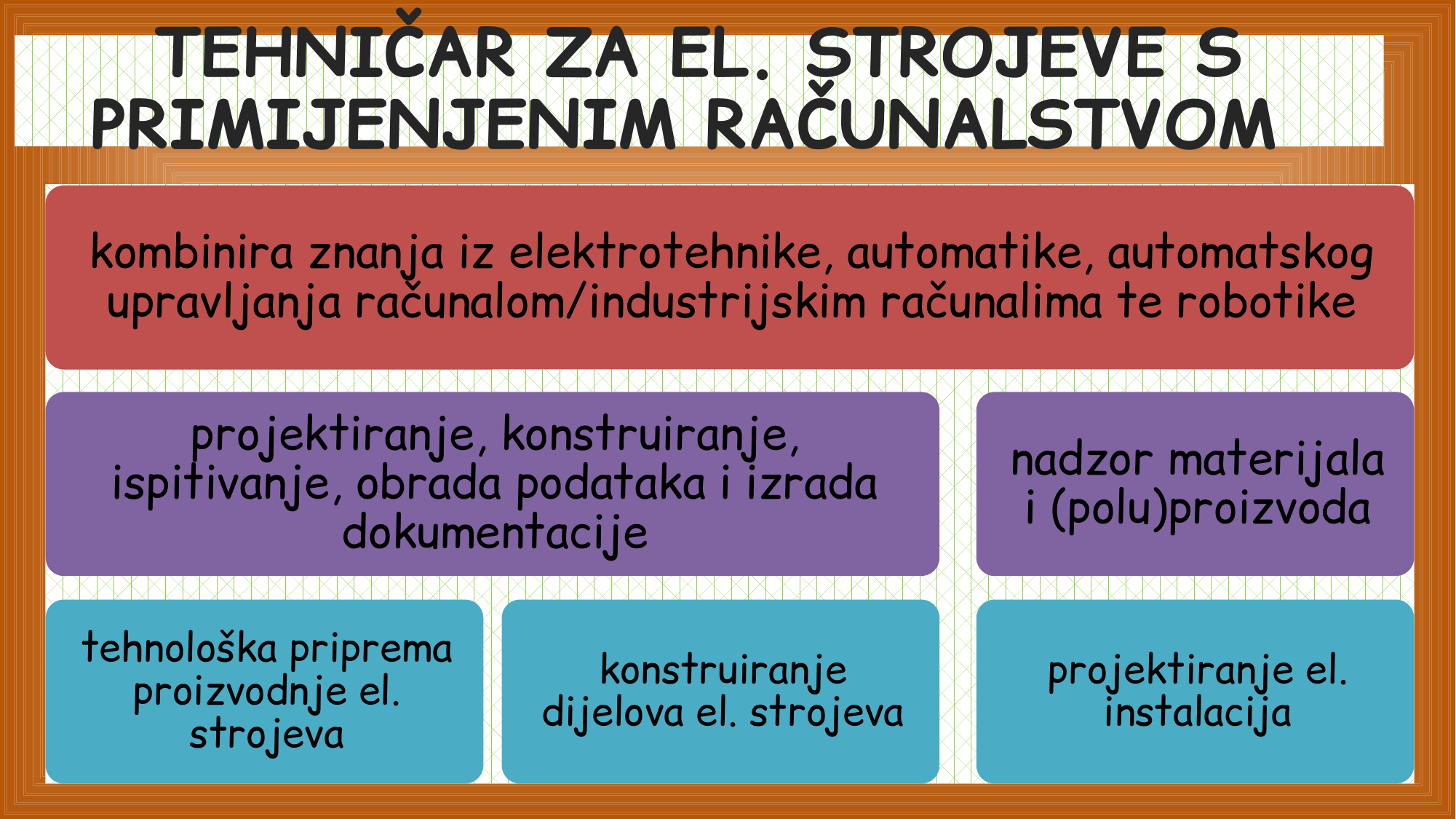

# TEHNIČAR ZA EL. STROJEVE S PRIMIJENJENIM RAČUNALSTVOM
kombinira znanja iz elektrotehnike, automatike, automatskog upravljanja računalom/industrijskim računalima te robotike
projektiranje, konstruiranje, ispitivanje, obrada podataka i izrada dokumentacije
tehnološka priprema proizvodnje el. strojeva
konstruiranje dijelova el. strojeva
nadzor materijala i (polu)proizvoda
projektiranje el. instalacija